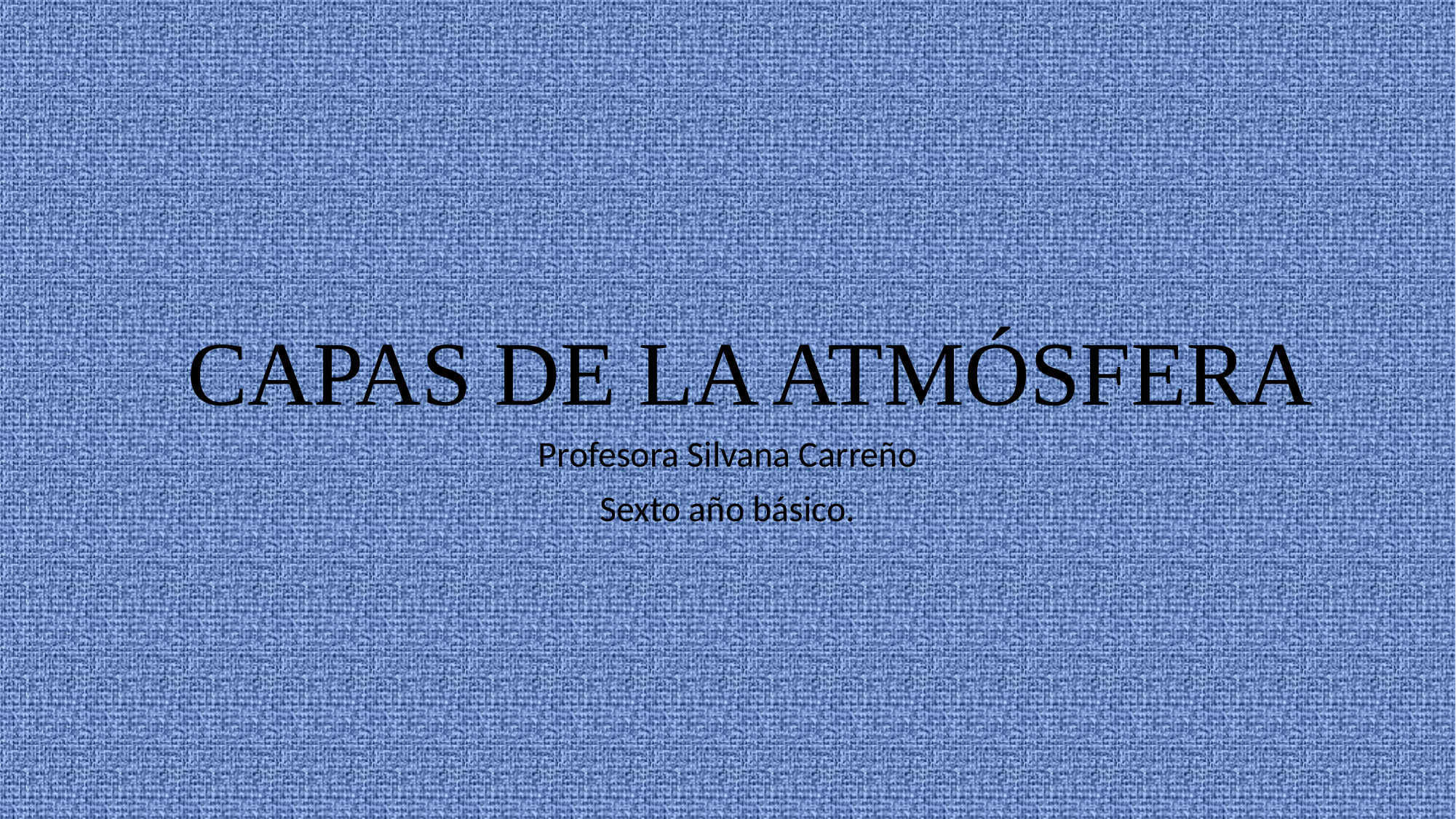

# CAPAS DE LA ATMÓSFERA
Profesora Silvana Carreño
Sexto año básico.